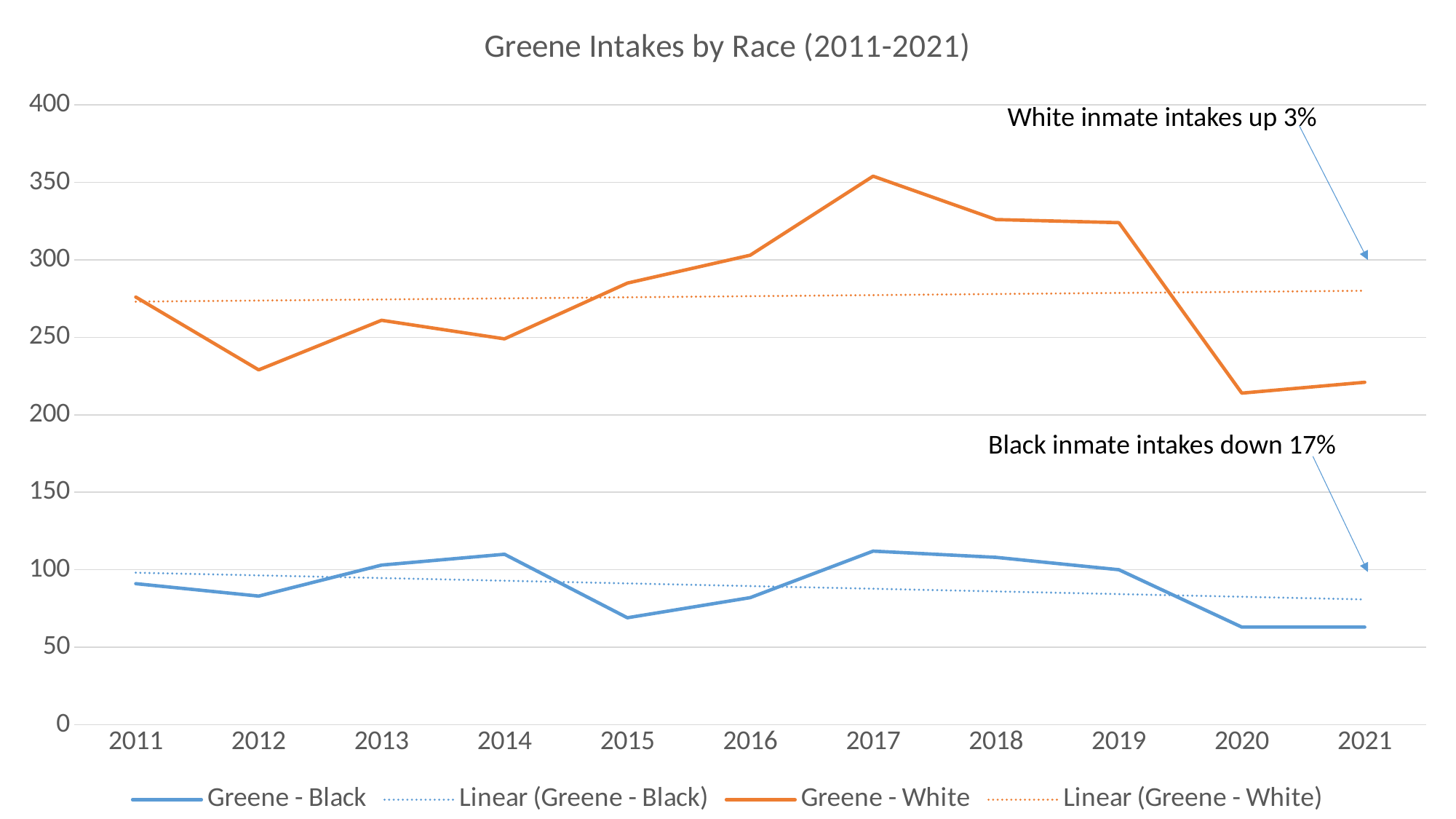

### Chart: Greene Intakes by Race (2011-2021)

| Category | Greene - Black | Greene - White |
|---|---|---|
| 2011 | 91.0 | 276.0 |
| 2012 | 83.0 | 229.0 |
| 2013 | 103.0 | 261.0 |
| 2014 | 110.0 | 249.0 |
| 2015 | 69.0 | 285.0 |
| 2016 | 82.0 | 303.0 |
| 2017 | 112.0 | 354.0 |
| 2018 | 108.0 | 326.0 |
| 2019 | 100.0 | 324.0 |
| 2020 | 63.0 | 214.0 |
| 2021 | 63.0 | 221.0 |
White inmate intakes up 3%
Black inmate intakes down 17%